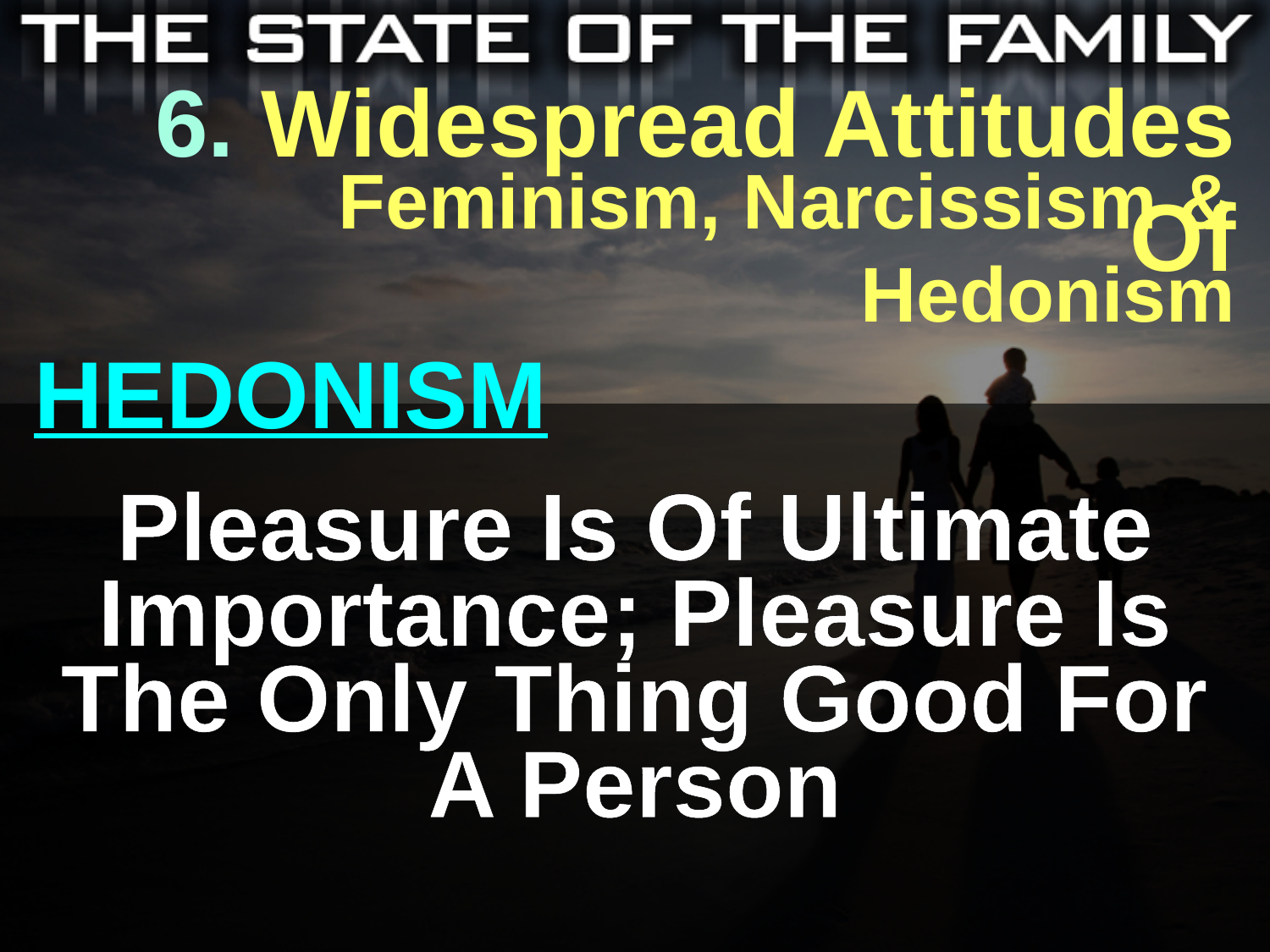

6. Widespread Attitudes Of
Feminism, Narcissism & Hedonism
HEDONISM

Pleasure Is Of Ultimate Importance; Pleasure Is
The Only Thing Good For
A Person